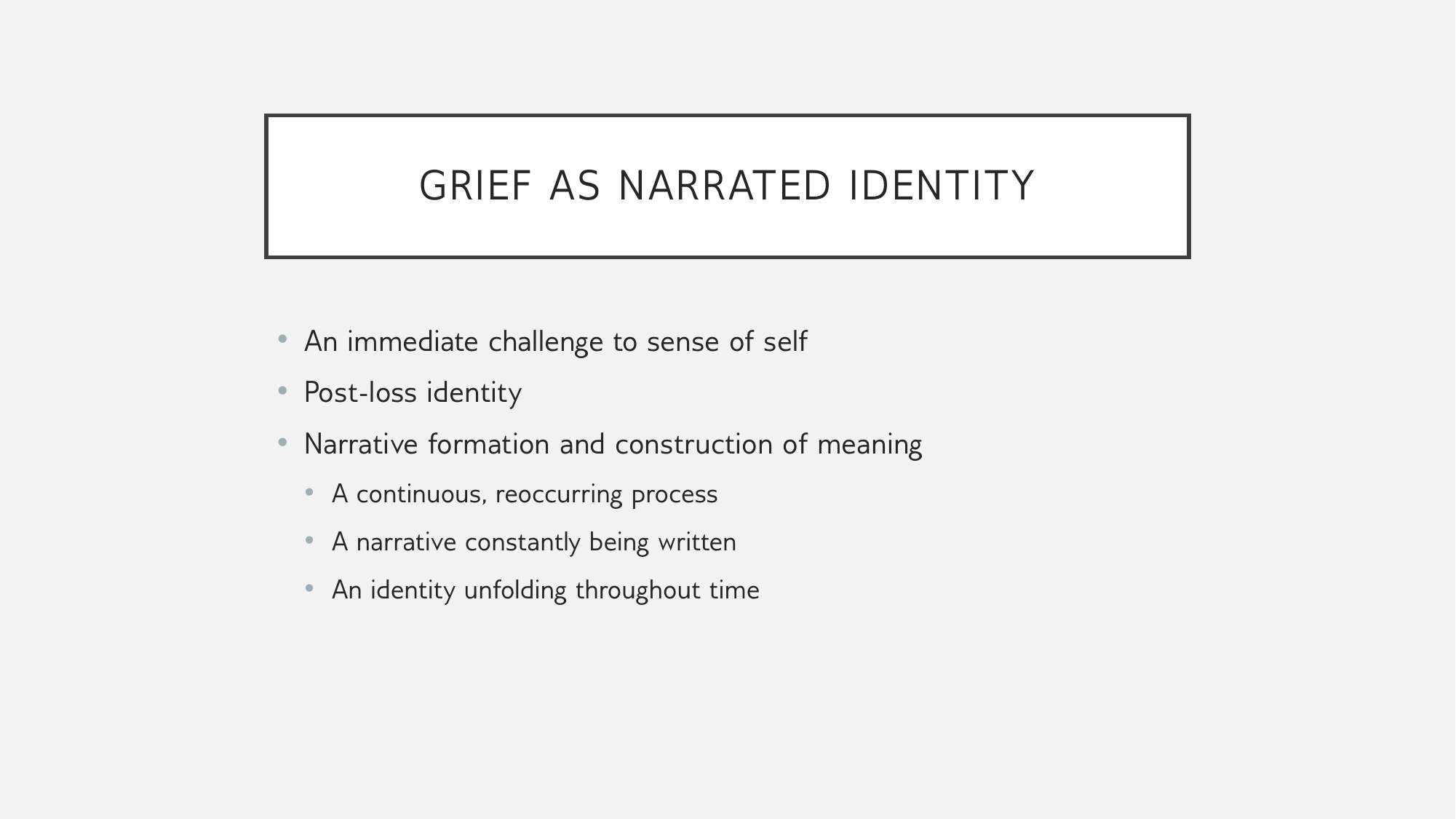

# Grief as narrated identity
An immediate challenge to sense of self
Post-loss identity
Narrative formation and construction of meaning
A continuous, reoccurring process
A narrative constantly being written
An identity unfolding throughout time